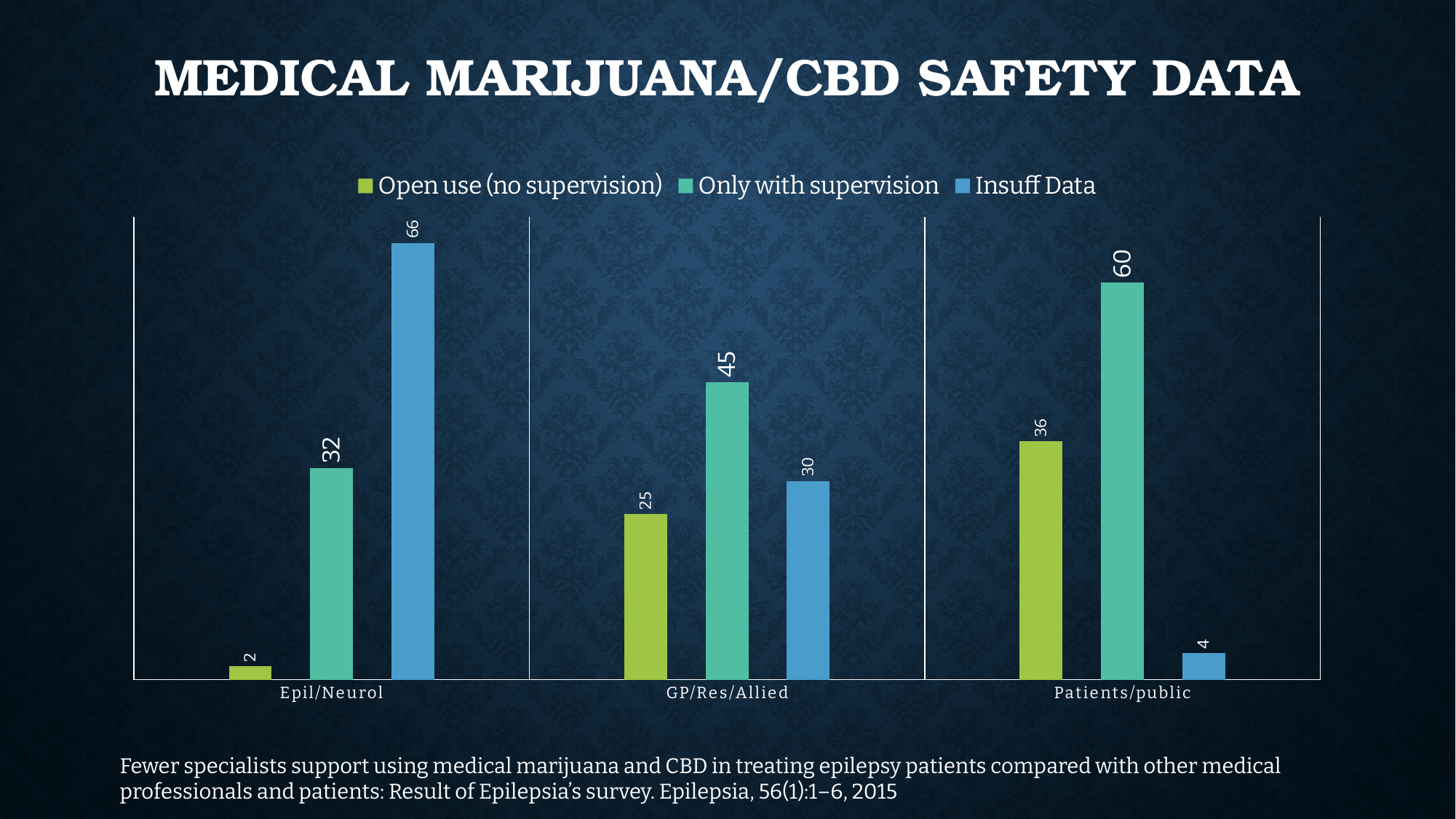

# Medical Marijuana/CBD safety data

### Chart

| Category | Open use (no supervision) | Only with supervision | Insuff Data |
|---|---|---|---|
| Epil/Neurol | 2.0 | 32.0 | 66.0 |
| GP/Res/Allied | 25.0 | 45.0 | 30.0 |
| Patients/public | 36.0 | 60.0 | 4.0 |
Fewer specialists support using medical marijuana and CBD in treating epilepsy patients compared with other medical  professionals and patients: Result of Epilepsia’s survey. Epilepsia, 56(1):1–6, 2015